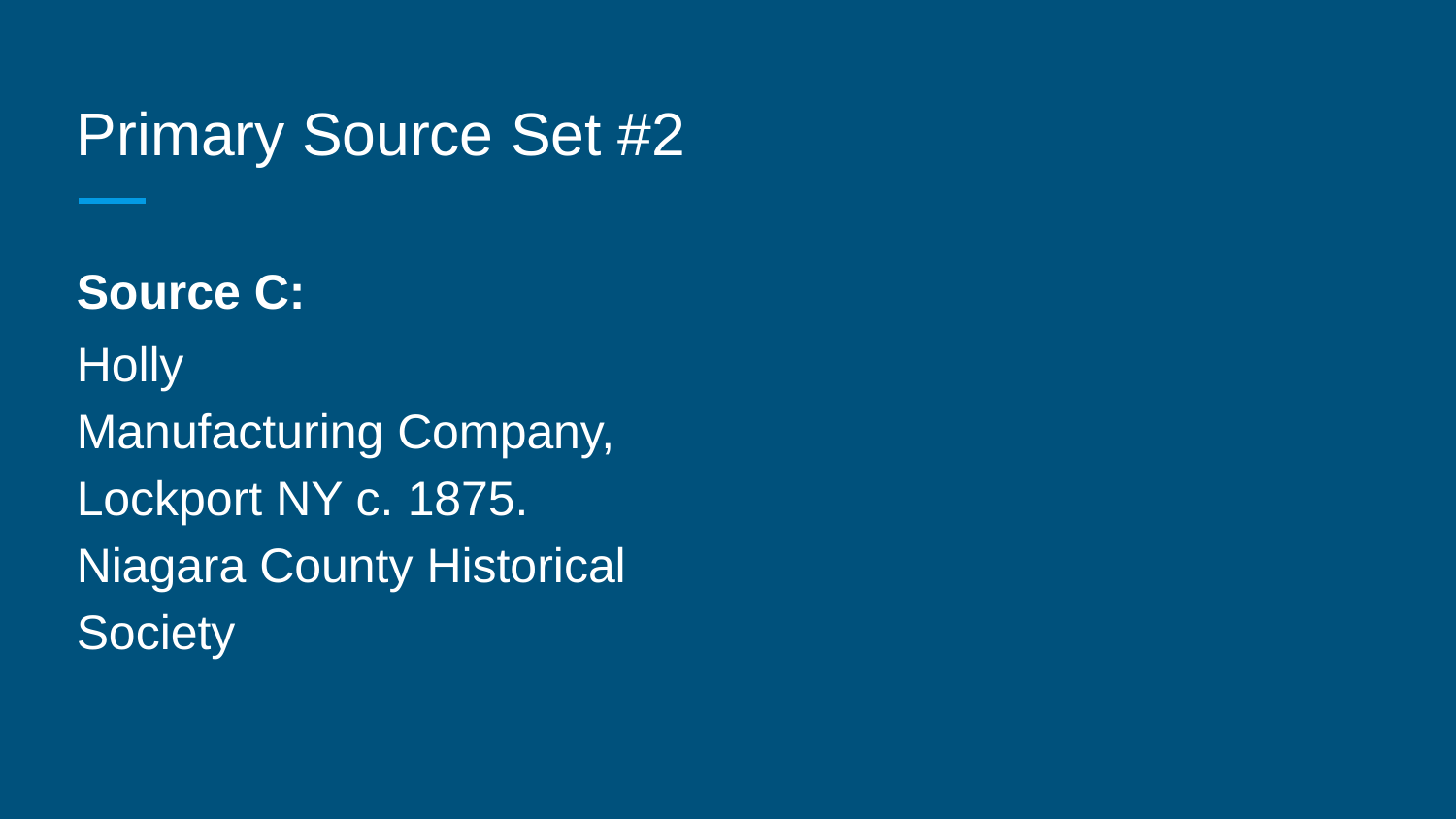

# Primary Source Set #2
Source C:
Holly
Manufacturing Company, Lockport NY c. 1875. Niagara County Historical Society